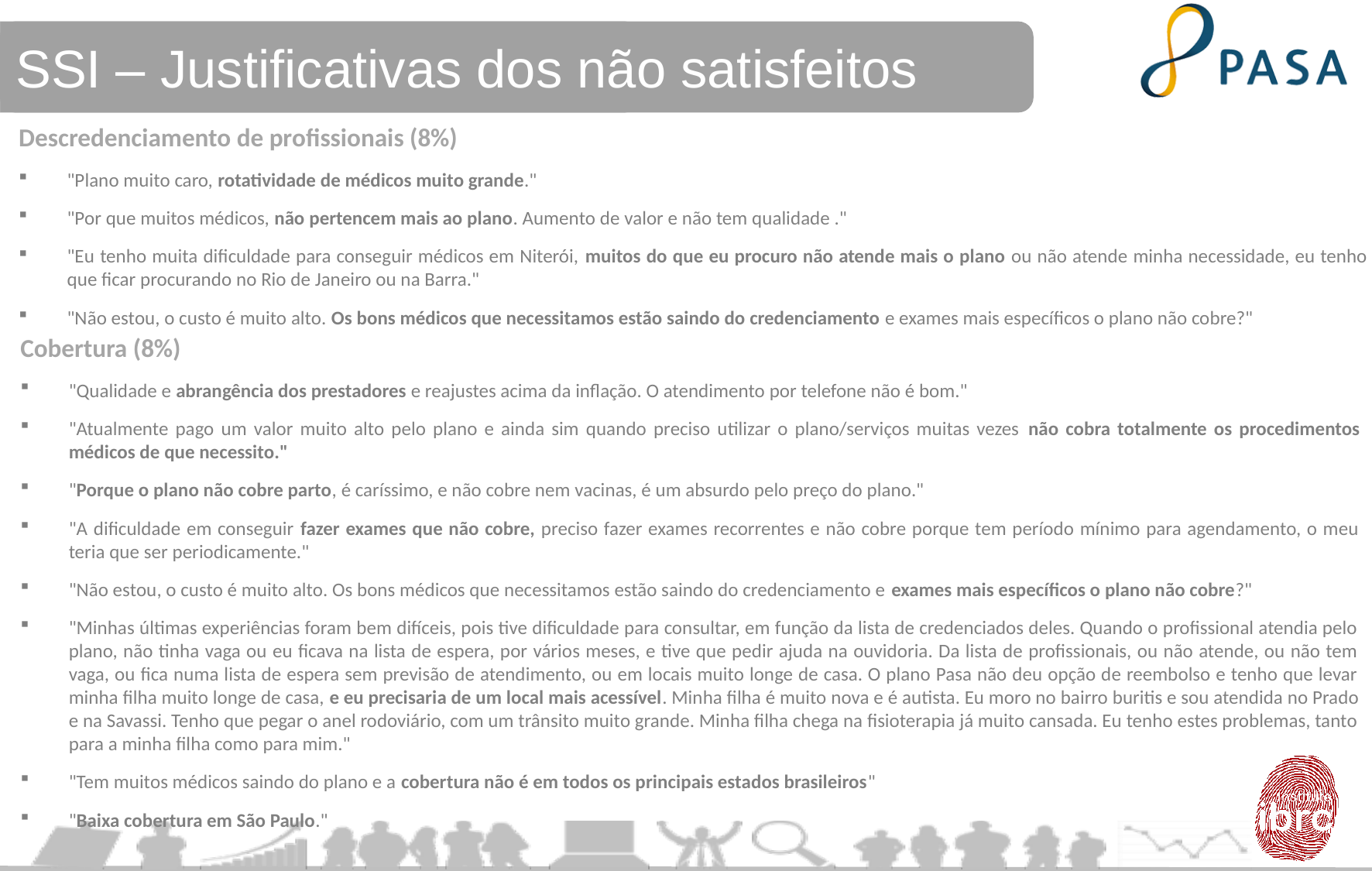

SSI – Justificativas dos não satisfeitos
Descredenciamento de profissionais (8%)
"Plano muito caro, rotatividade de médicos muito grande."
"Por que muitos médicos, não pertencem mais ao plano. Aumento de valor e não tem qualidade ."
"Eu tenho muita dificuldade para conseguir médicos em Niterói, muitos do que eu procuro não atende mais o plano ou não atende minha necessidade, eu tenho que ficar procurando no Rio de Janeiro ou na Barra."
"Não estou, o custo é muito alto. Os bons médicos que necessitamos estão saindo do credenciamento e exames mais específicos o plano não cobre?"
Cobertura (8%)
"Qualidade e abrangência dos prestadores e reajustes acima da inflação. O atendimento por telefone não é bom."
"Atualmente pago um valor muito alto pelo plano e ainda sim quando preciso utilizar o plano/serviços muitas vezes não cobra totalmente os procedimentos médicos de que necessito."
"Porque o plano não cobre parto, é caríssimo, e não cobre nem vacinas, é um absurdo pelo preço do plano."
"A dificuldade em conseguir fazer exames que não cobre, preciso fazer exames recorrentes e não cobre porque tem período mínimo para agendamento, o meu teria que ser periodicamente."
"Não estou, o custo é muito alto. Os bons médicos que necessitamos estão saindo do credenciamento e exames mais específicos o plano não cobre?"
"Minhas últimas experiências foram bem difíceis, pois tive dificuldade para consultar, em função da lista de credenciados deles. Quando o profissional atendia pelo plano, não tinha vaga ou eu ficava na lista de espera, por vários meses, e tive que pedir ajuda na ouvidoria. Da lista de profissionais, ou não atende, ou não tem vaga, ou fica numa lista de espera sem previsão de atendimento, ou em locais muito longe de casa. O plano Pasa não deu opção de reembolso e tenho que levar minha filha muito longe de casa, e eu precisaria de um local mais acessível. Minha filha é muito nova e é autista. Eu moro no bairro buritis e sou atendida no Prado e na Savassi. Tenho que pegar o anel rodoviário, com um trânsito muito grande. Minha filha chega na fisioterapia já muito cansada. Eu tenho estes problemas, tanto para a minha filha como para mim."
"Tem muitos médicos saindo do plano e a cobertura não é em todos os principais estados brasileiros"
"Baixa cobertura em São Paulo."